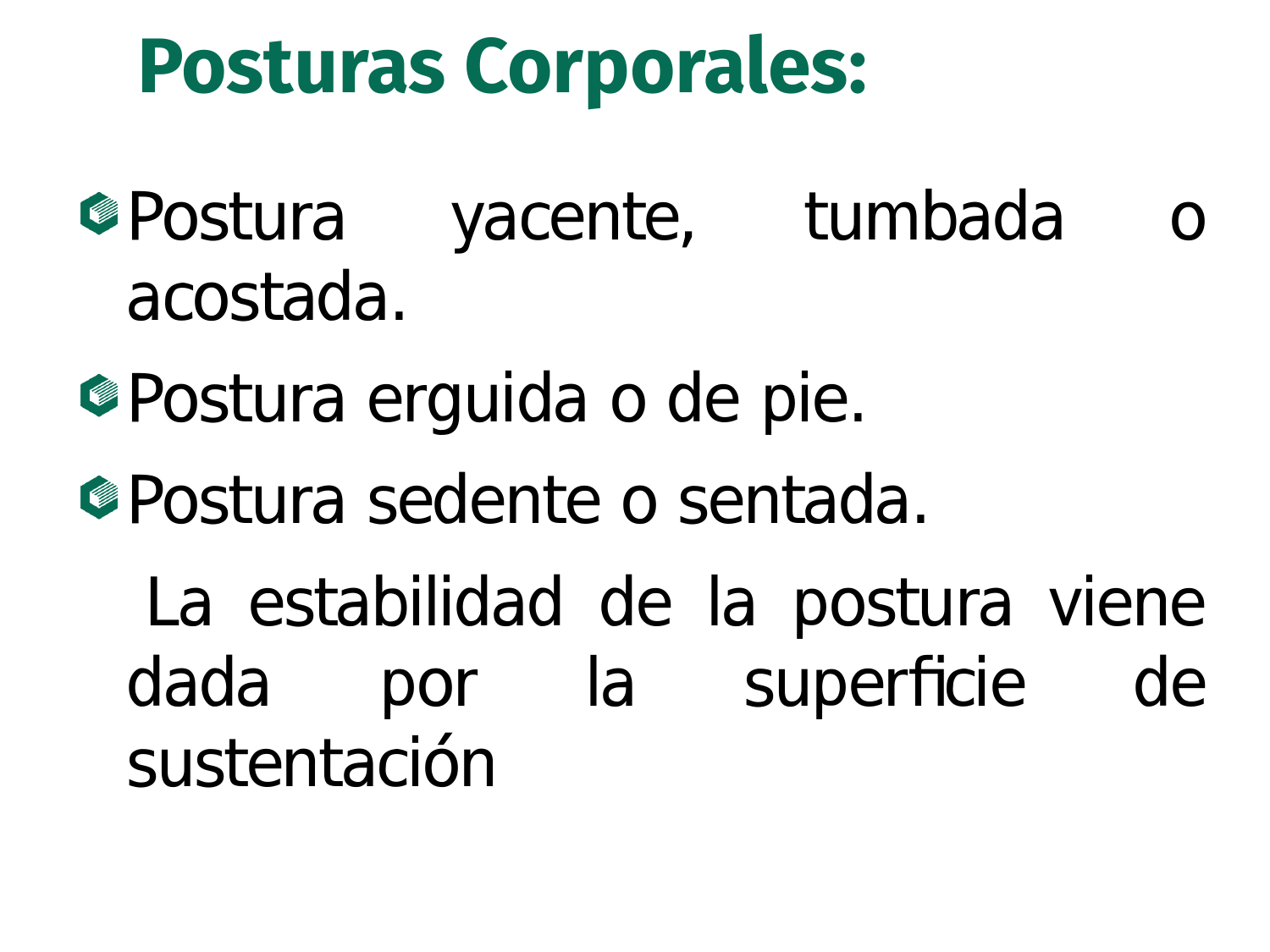

# Posturas Corporales:
Postura yacente, tumbada o acostada.
Postura erguida o de pie.
Postura sedente o sentada.
  La estabilidad de la postura viene dada por la superficie de sustentación